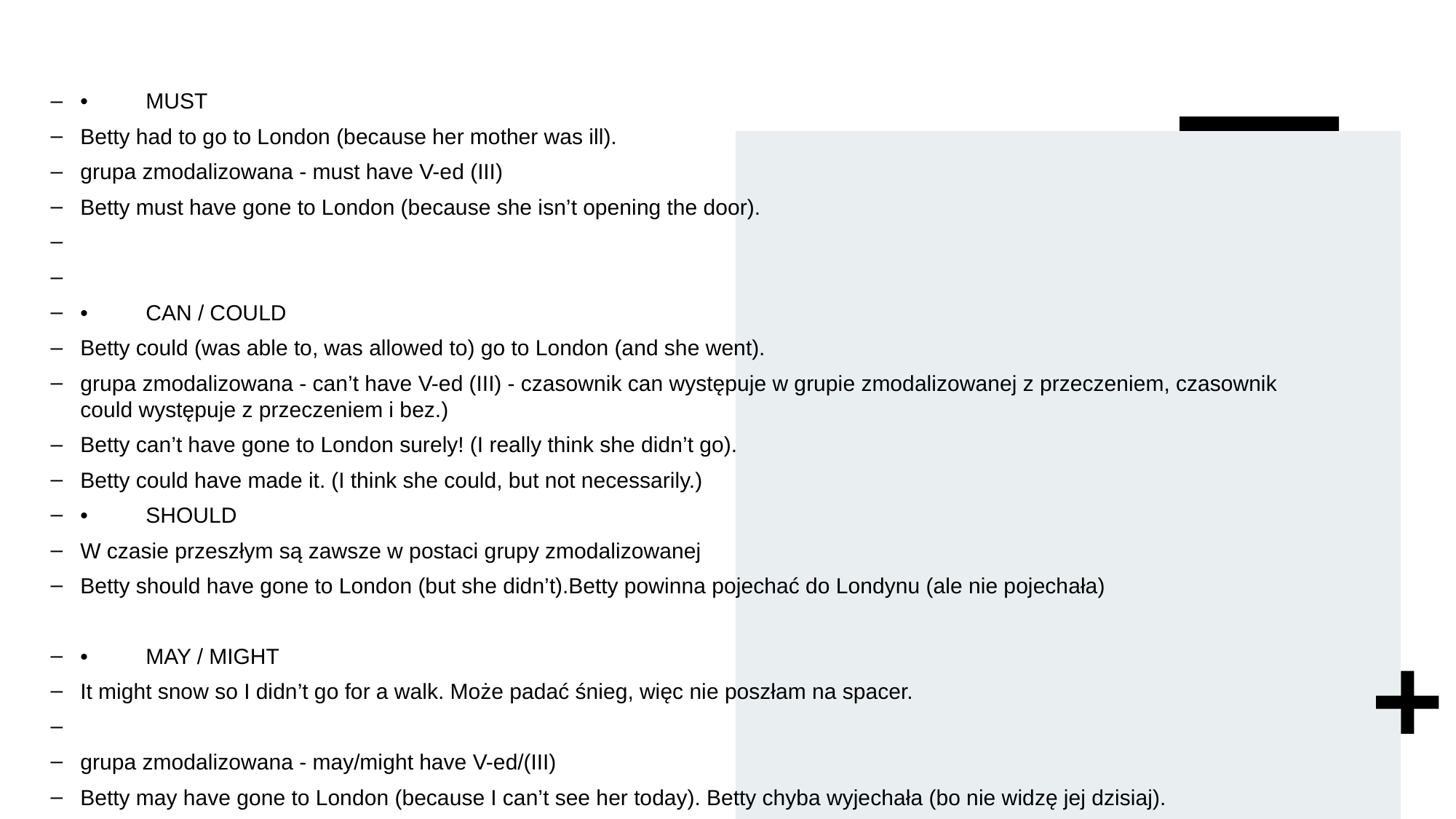

•	MUST
Betty had to go to London (because her mother was ill).
grupa zmodalizowana - must have V-ed (III)
Betty must have gone to London (because she isn’t opening the door).

•	CAN / COULD
Betty could (was able to, was allowed to) go to London (and she went).
grupa zmodalizowana - can’t have V-ed (III) - czasownik can występuje w grupie zmodalizowanej z przeczeniem, czasownik could występuje z przeczeniem i bez.)
Betty can’t have gone to London surely! (I really think she didn’t go).
Betty could have made it. (I think she could, but not necessarily.)
•	SHOULD
W czasie przeszłym są zawsze w postaci grupy zmodalizowanej
Betty should have gone to London (but she didn’t).Betty powinna pojechać do Londynu (ale nie pojechała)

•	MAY / MIGHT
It might snow so I didn’t go for a walk. Może padać śnieg, więc nie poszłam na spacer.

grupa zmodalizowana - may/might have V-ed/(III)
Betty may have gone to London (because I can’t see her today). Betty chyba wyjechała (bo nie widzę jej dzisiaj).